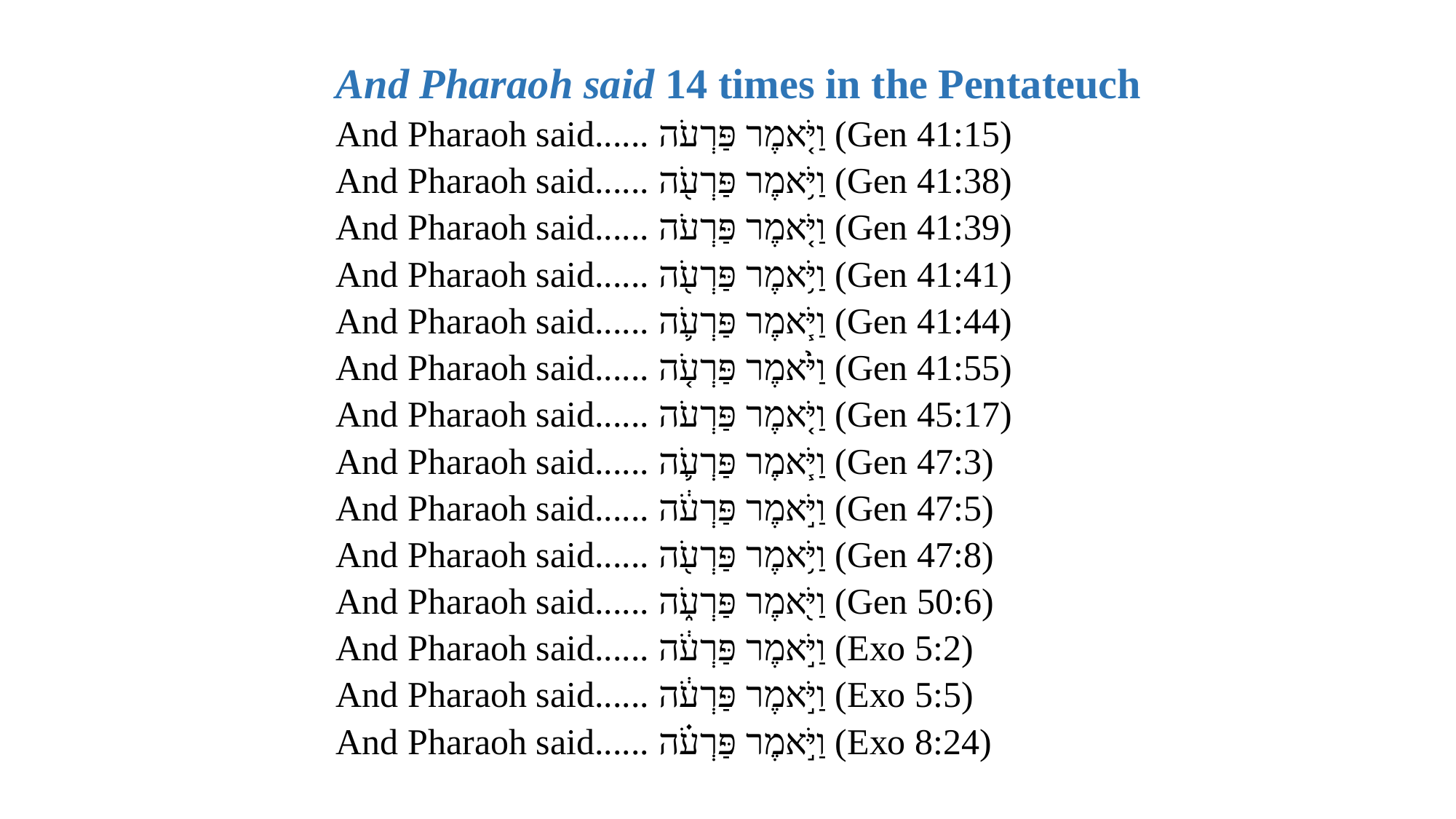

And Pharaoh said 14 times in the Pentateuch
And Pharaoh said...... וַיֹּ֤אמֶר פַּרְעֹה (Gen 41:15)
And Pharaoh said...... וַיֹּ֥אמֶר פַּרְעֹ֖ה (Gen 41:38)
And Pharaoh said...... וַיֹּ֤אמֶר פַּרְעֹה (Gen 41:39)
And Pharaoh said...... וַיֹּ֥אמֶר פַּרְעֹ֖ה (Gen 41:41)
And Pharaoh said...... וַיֹּ֧אמֶר פַּרְעֹ֛ה (Gen 41:44)
And Pharaoh said...... וַיֹּ֙אמֶר פַּרְעֹ֤ה (Gen 41:55)
And Pharaoh said...... וַיֹּ֤אמֶר פַּרְעֹה (Gen 45:17)
And Pharaoh said...... וַיֹּ֧אמֶר פַּרְעֹ֛ה (Gen 47:3)
And Pharaoh said...... וַיֹּ֣אמֶר פַּרְעֹ֔ה (Gen 47:5)
And Pharaoh said...... וַיֹּ֥אמֶר פַּרְעֹ֖ה (Gen 47:8)
And Pharaoh said...... וַיֹּ֖אמֶר פַּרְעֹ֑ה (Gen 50:6)
And Pharaoh said...... וַיֹּ֣אמֶר פַּרְעֹ֔ה (Exo 5:2)
And Pharaoh said...... וַיֹּ֣אמֶר פַּרְעֹ֔ה (Exo 5:5)
And Pharaoh said...... וַיֹּ֣אמֶר פַּרְעֹ֗ה (Exo 8:24)